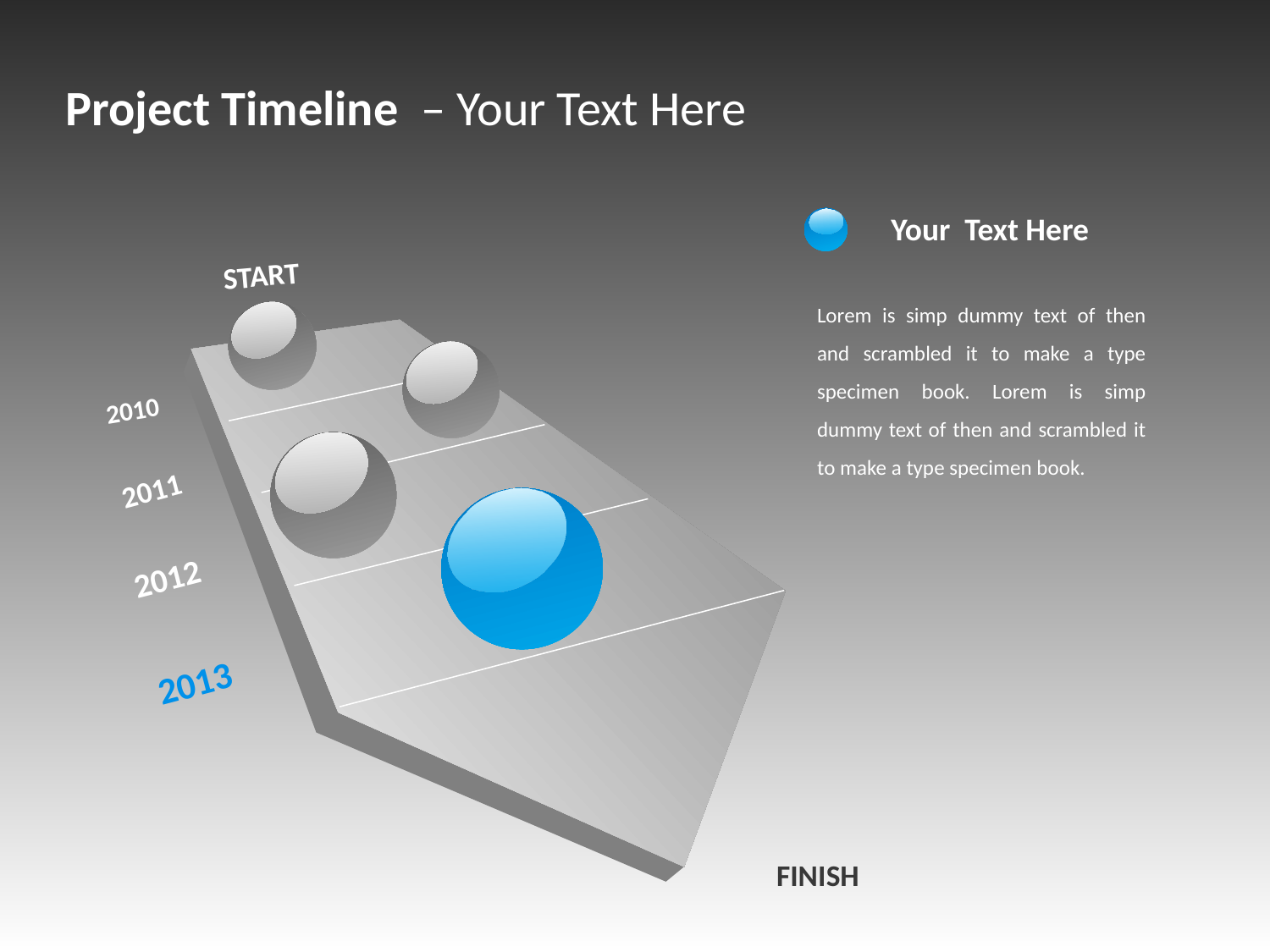

Project Timeline  – Your Text Here
Your  Text Here

START
Lorem is simp dummy text of then and scrambled it to make a type specimen book. Lorem is simp dummy text of then and scrambled it to make a type specimen book.

2010

2011

2012
2013
FINISH